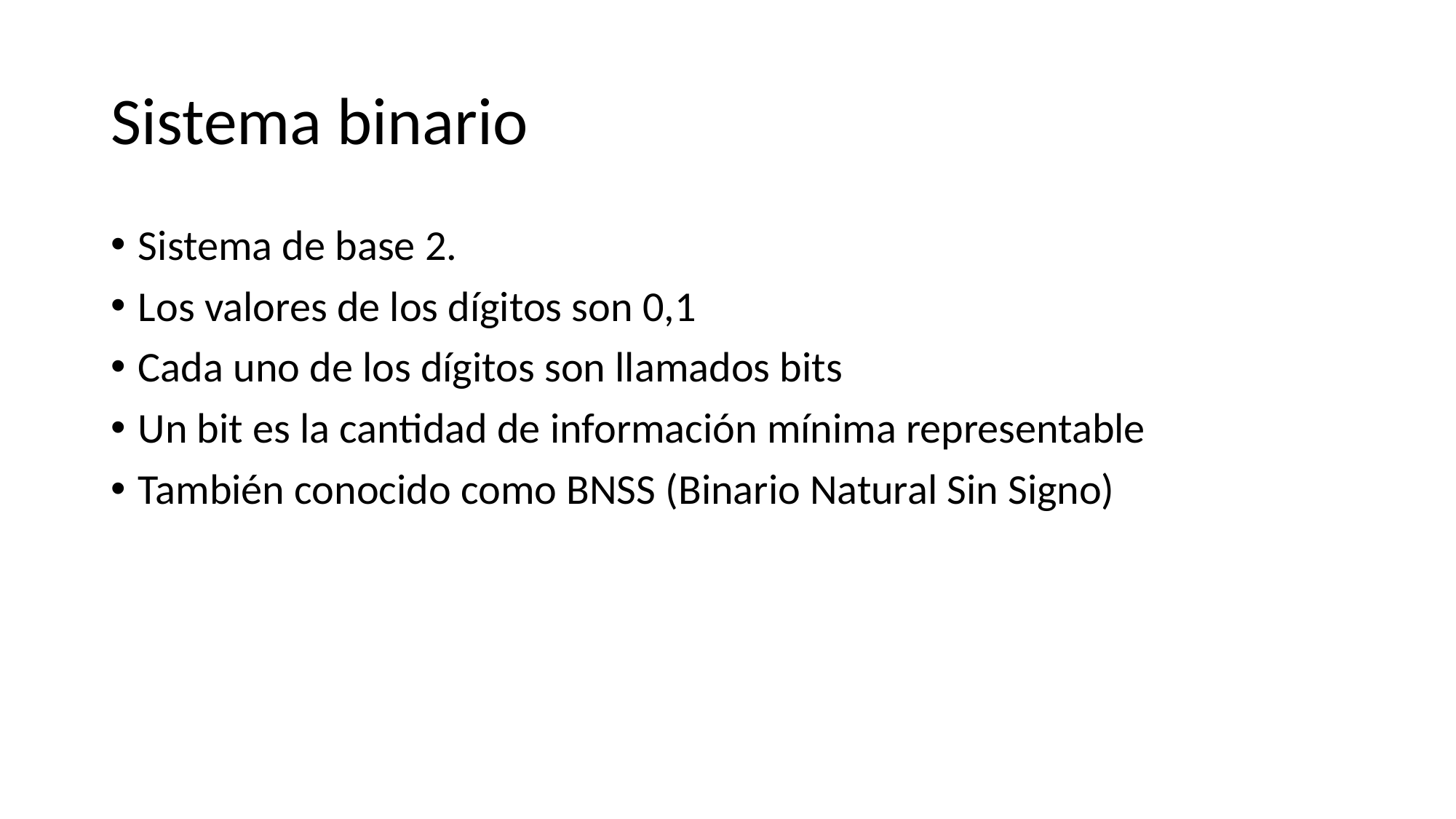

# Sistema binario
Sistema de base 2.
Los valores de los dígitos son 0,1
Cada uno de los dígitos son llamados bits
Un bit es la cantidad de información mínima representable
También conocido como BNSS (Binario Natural Sin Signo)